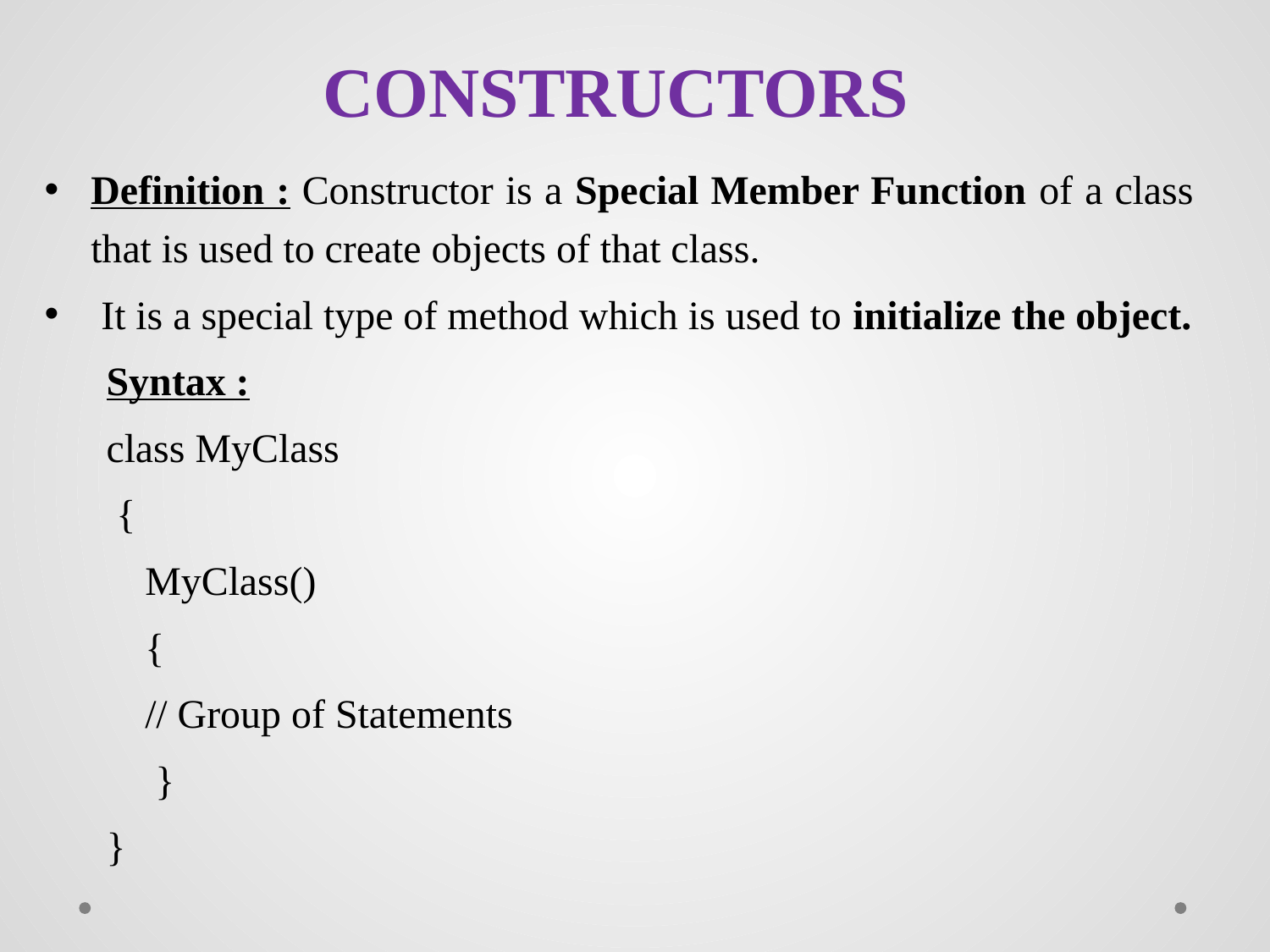

# CONSTRUCTORS
Definition : Constructor is a Special Member Function of a class that is used to create objects of that class.
 It is a special type of method which is used to initialize the object.
Syntax :
class MyClass
 {
		MyClass()
		{
				// Group of Statements
		 }
}